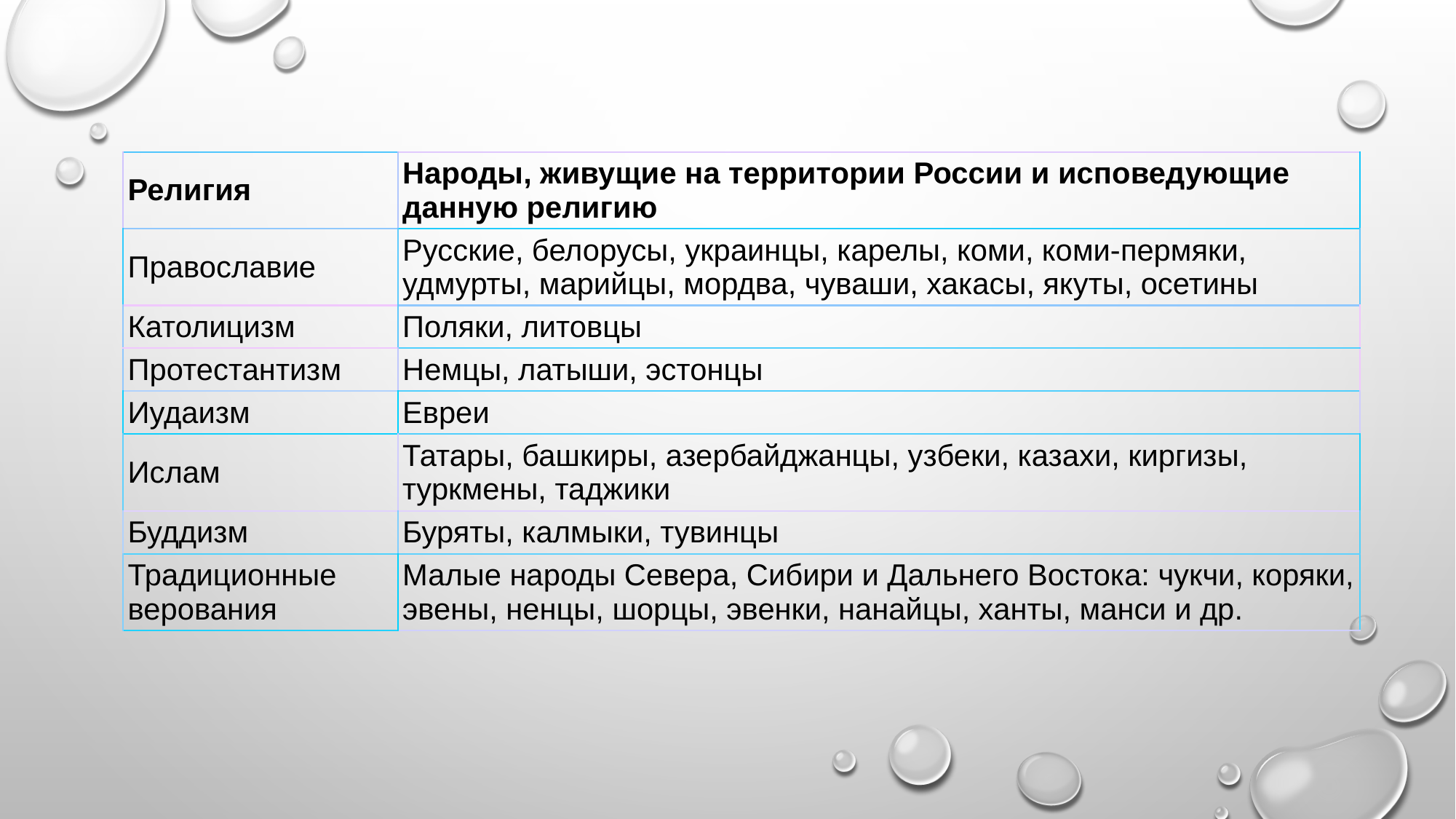

| Религия | Народы, живущие на территории России и исповедующие данную религию |
| --- | --- |
| Православие | Русские, белорусы, украинцы, карелы, коми, коми-пермяки, удмурты, марийцы, мордва, чуваши, хакасы, якуты, осетины |
| Католицизм | Поляки, литовцы |
| Протестантизм | Немцы, латыши, эстонцы |
| Иудаизм | Евреи |
| Ислам | Татары, башкиры, азербайджанцы, узбеки, казахи, киргизы, туркмены, таджики |
| Буддизм | Буряты, калмыки, тувинцы |
| Традиционные верования | Малые народы Севера, Сибири и Дальнего Востока: чукчи, коряки, эвены, ненцы, шорцы, эвенки, нанайцы, ханты, манси и др. |